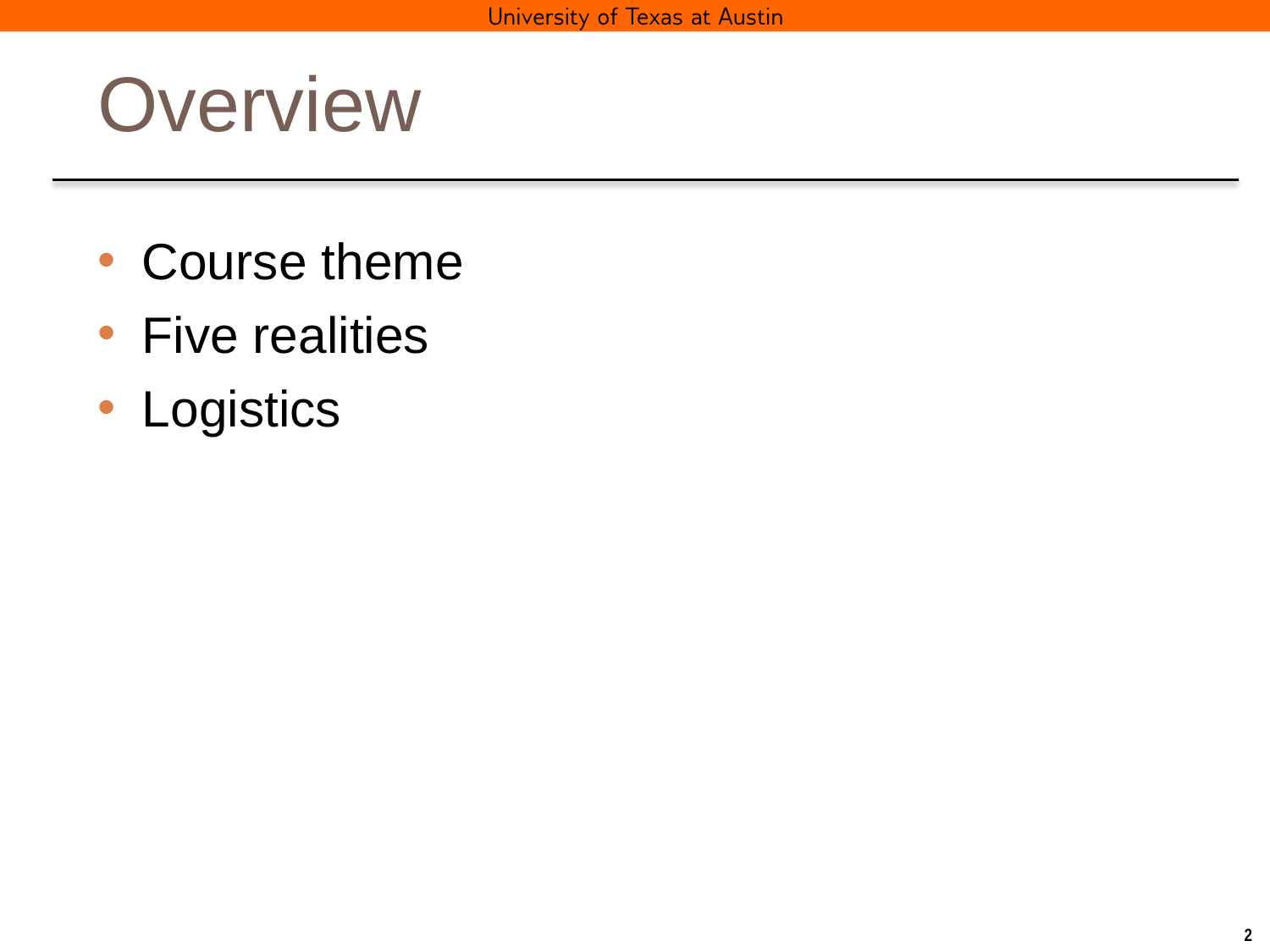

# Overview
Course theme
Five realities
Logistics